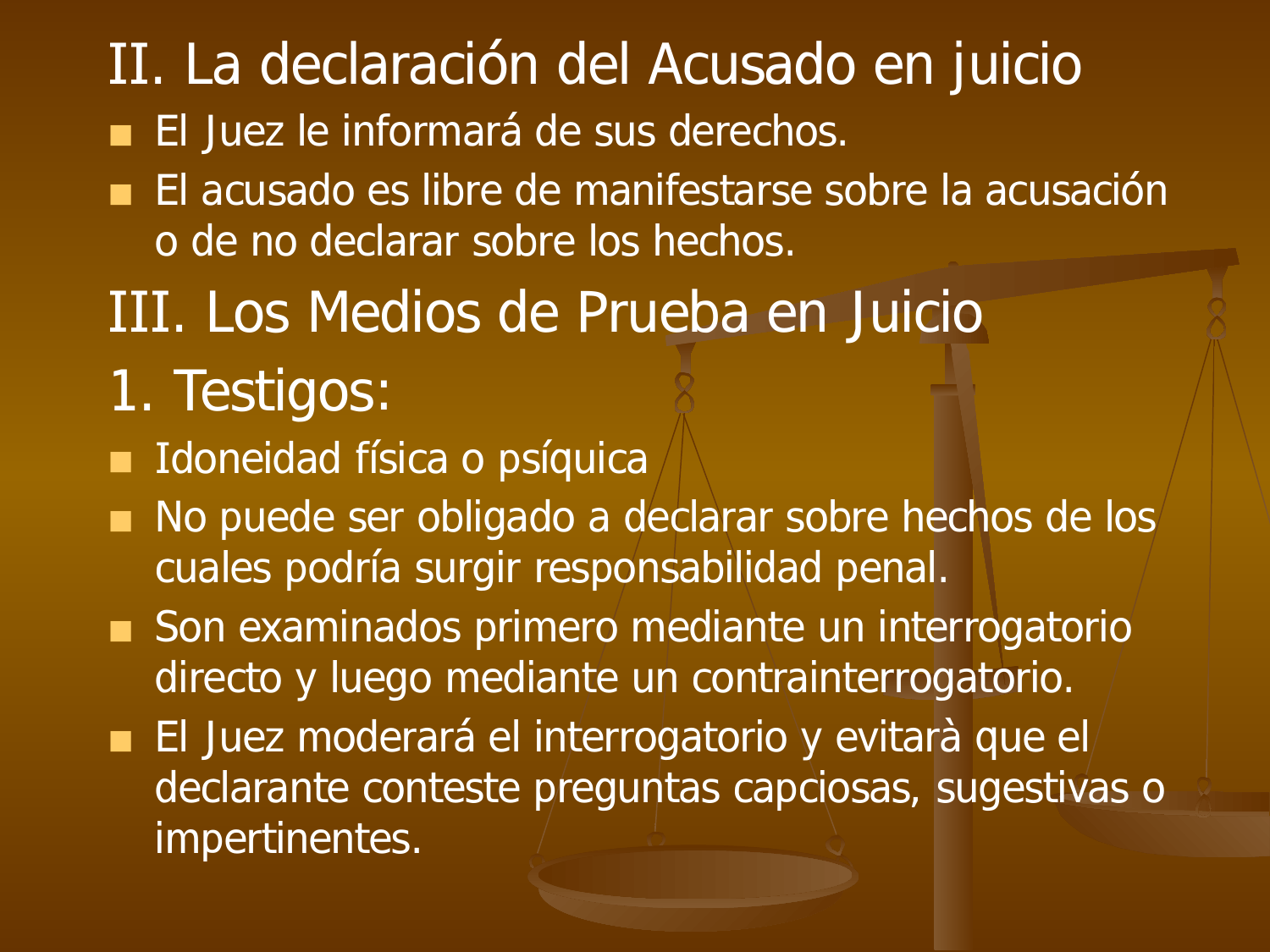

II. La declaración del Acusado en juicio
El Juez le informará de sus derechos.
El acusado es libre de manifestarse sobre la acusación o de no declarar sobre los hechos.
III. Los Medios de Prueba en Juicio
1. Testigos:
Idoneidad física o psíquica
No puede ser obligado a declarar sobre hechos de los cuales podría surgir responsabilidad penal.
Son examinados primero mediante un interrogatorio directo y luego mediante un contrainterrogatorio.
El Juez moderará el interrogatorio y evitarà que el declarante conteste preguntas capciosas, sugestivas o impertinentes.